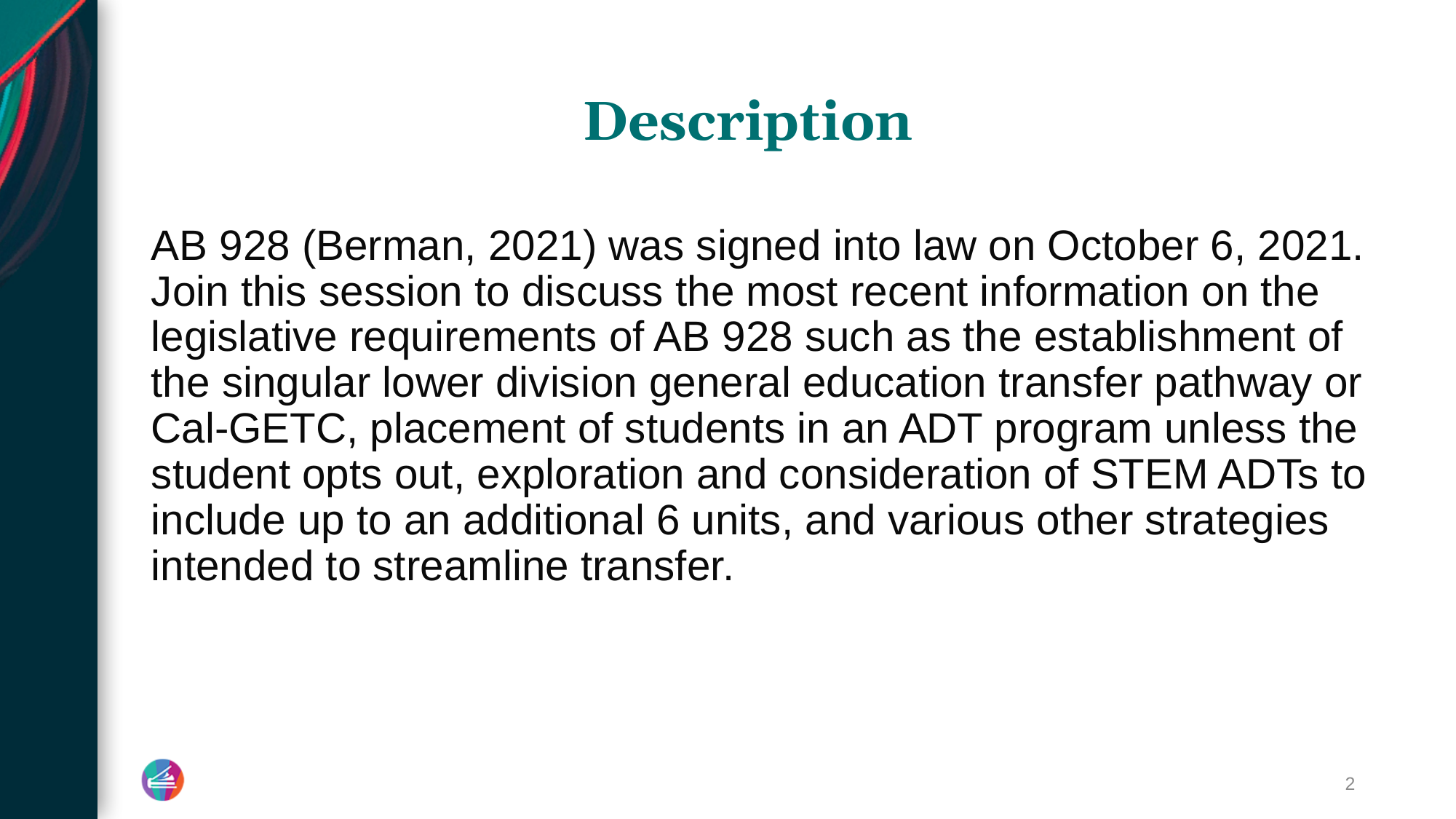

# Description
AB 928 (Berman, 2021) was signed into law on October 6, 2021. Join this session to discuss the most recent information on the legislative requirements of AB 928 such as the establishment of the singular lower division general education transfer pathway or Cal-GETC, placement of students in an ADT program unless the student opts out, exploration and consideration of STEM ADTs to include up to an additional 6 units, and various other strategies intended to streamline transfer.
2